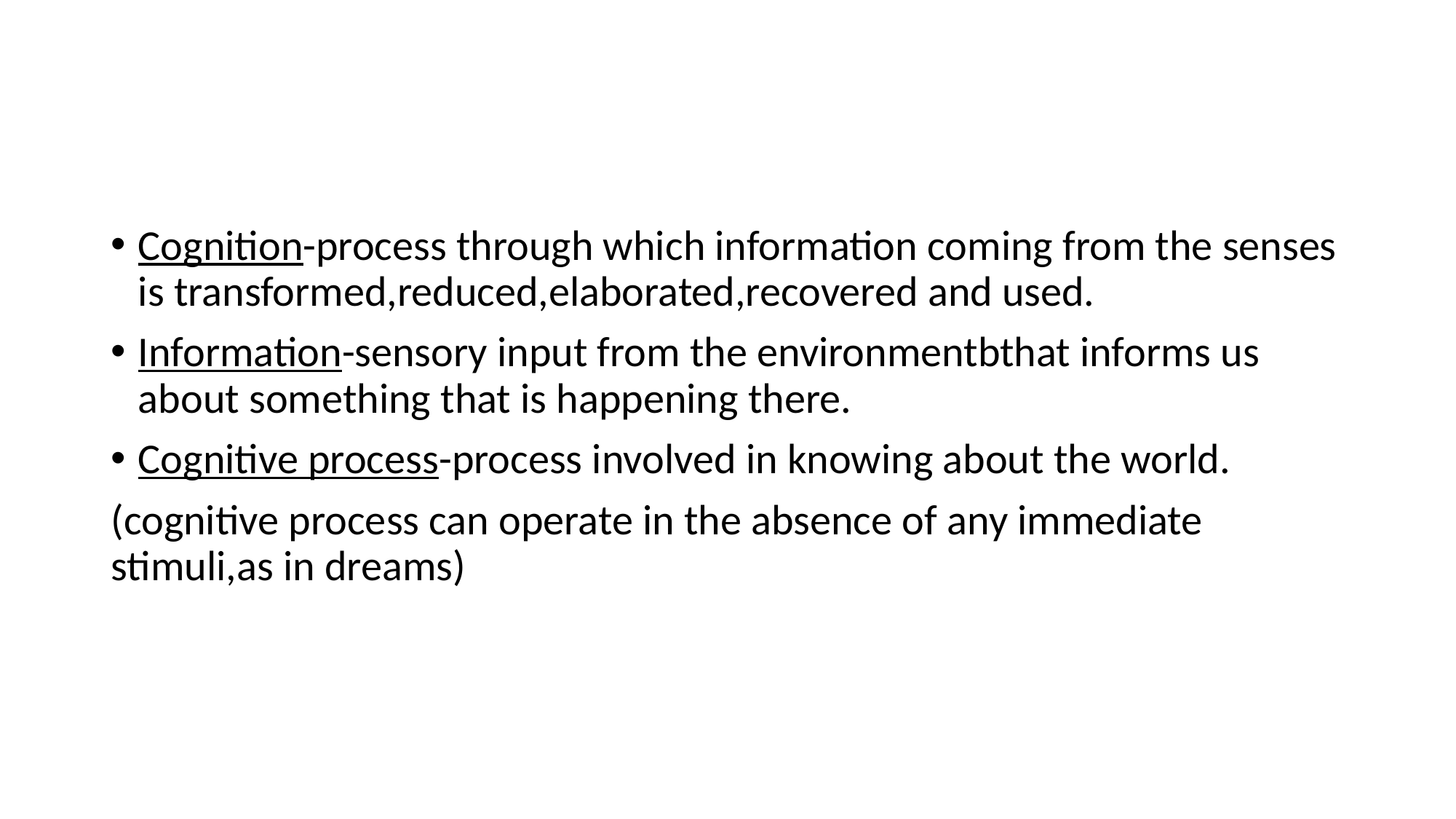

Cognition-process through which information coming from the senses is transformed,reduced,elaborated,recovered and used.
Information-sensory input from the environmentbthat informs us about something that is happening there.
Cognitive process-process involved in knowing about the world.
(cognitive process can operate in the absence of any immediate stimuli,as in dreams)